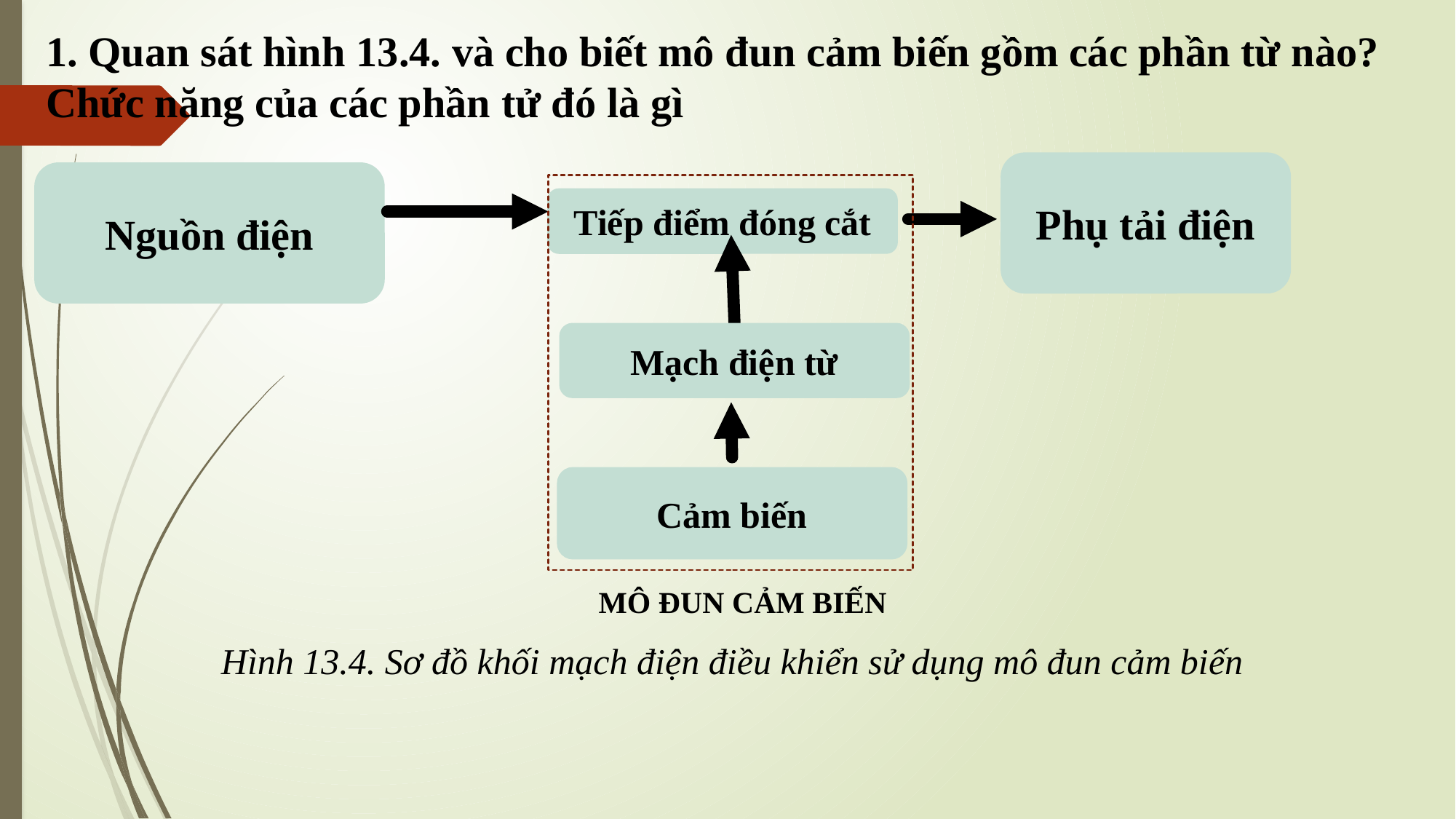

1. Quan sát hình 13.4. và cho biết mô đun cảm biến gồm các phần từ nào? Chức năng của các phần tử đó là gì
Phụ tải điện
Nguồn điện

Tiếp điểm đóng cắt
Mạch điện từ
Cảm biến
MÔ ĐUN CẢM BIẾN
Hình 13.4. Sơ đồ khối mạch điện điều khiển sử dụng mô đun cảm biến